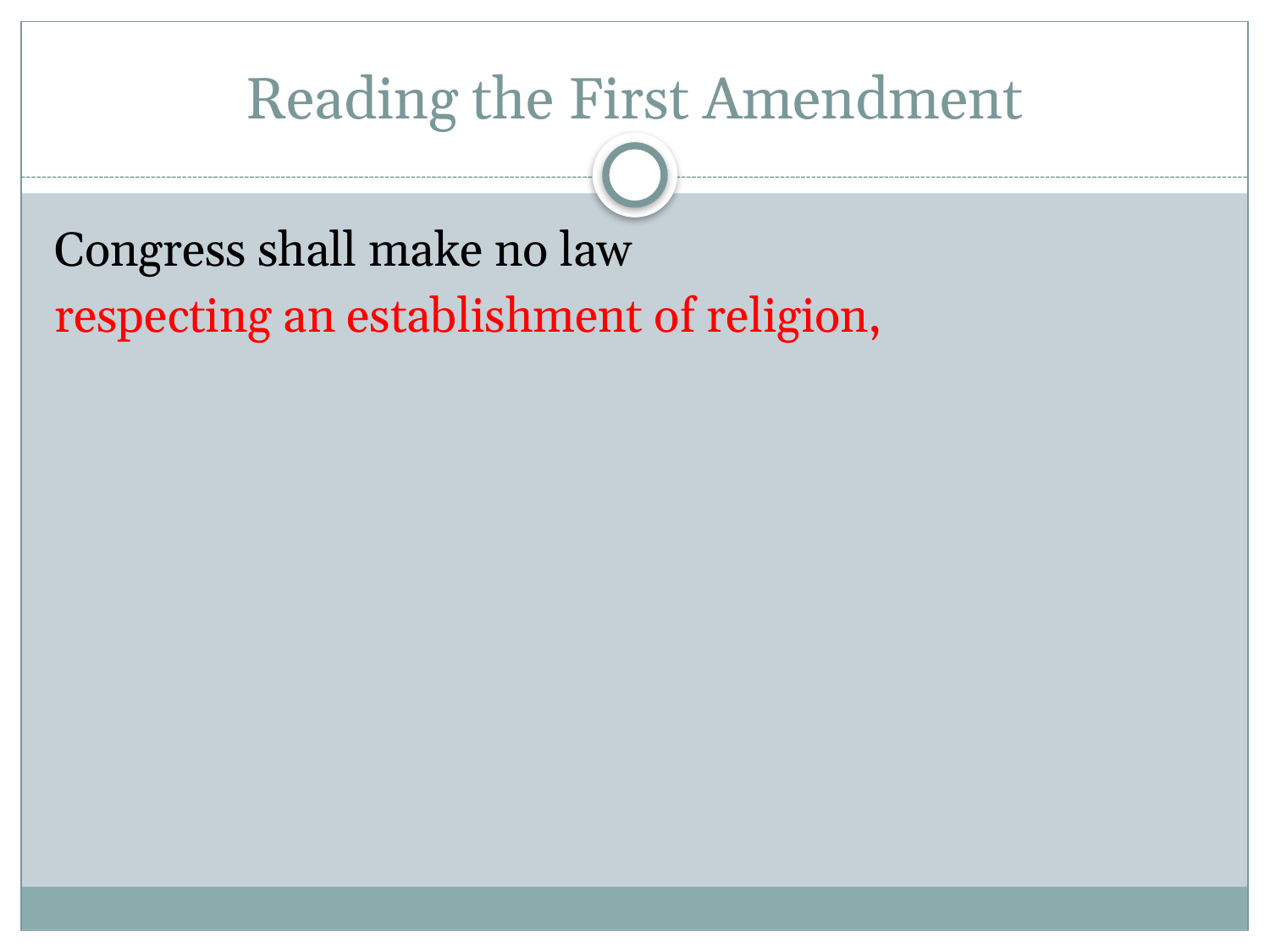

# Reading the First Amendment
Congress shall make no law
respecting an establishment of religion,